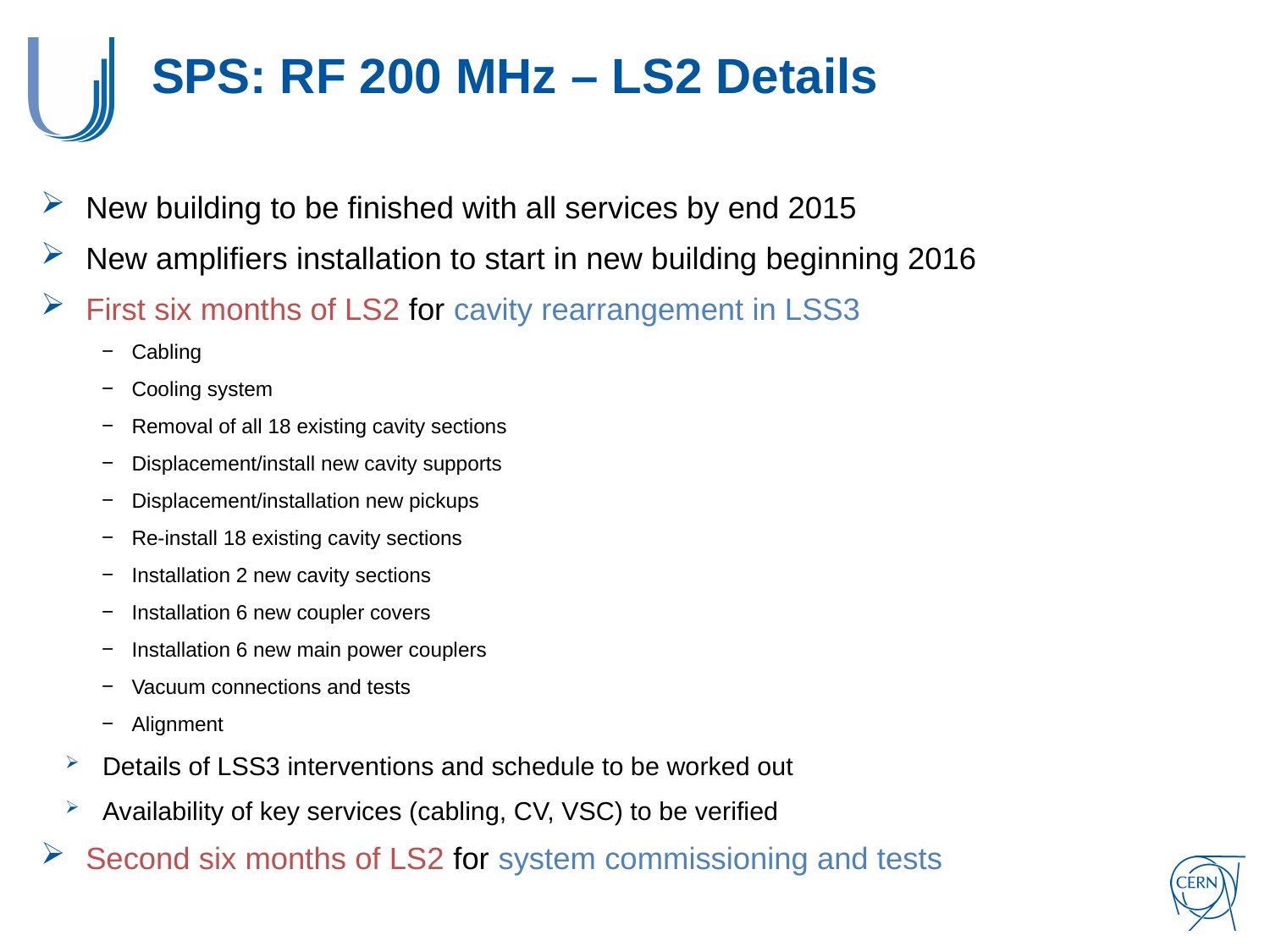

# SPS: RF 200 MHz – LS2 Details
New building to be finished with all services by end 2015
New amplifiers installation to start in new building beginning 2016
First six months of LS2 for cavity rearrangement in LSS3
Cabling
Cooling system
Removal of all 18 existing cavity sections
Displacement/install new cavity supports
Displacement/installation new pickups
Re-install 18 existing cavity sections
Installation 2 new cavity sections
Installation 6 new coupler covers
Installation 6 new main power couplers
Vacuum connections and tests
Alignment
Details of LSS3 interventions and schedule to be worked out
Availability of key services (cabling, CV, VSC) to be verified
Second six months of LS2 for system commissioning and tests